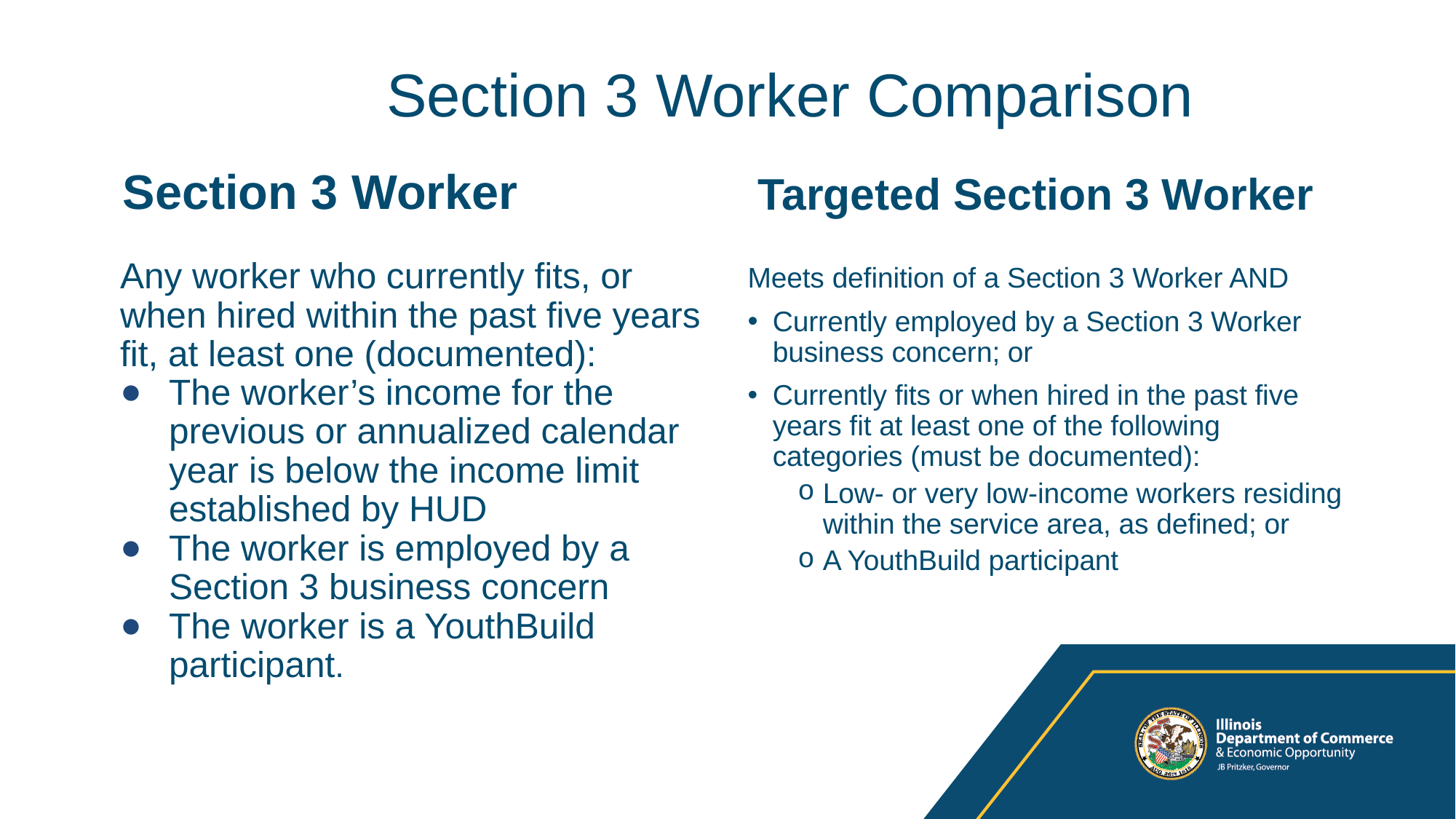

# S      Section 3 Worker Comparison
Section 3 Worker
Targeted Section 3 Worker
Any worker who currently fits, or when hired within the past five years fit, at least one (documented):
The worker’s income for the previous or annualized calendar year is below the income limit established by HUD
The worker is employed by a Section 3 business concern
The worker is a YouthBuild participant.

Meets definition of a Section 3 Worker AND
Currently employed by a Section 3 Worker business concern; or
Currently fits or when hired in the past five years fit at least one of the following categories (must be documented):
Low- or very low-income workers residing within the service area, as defined; or
A YouthBuild participant